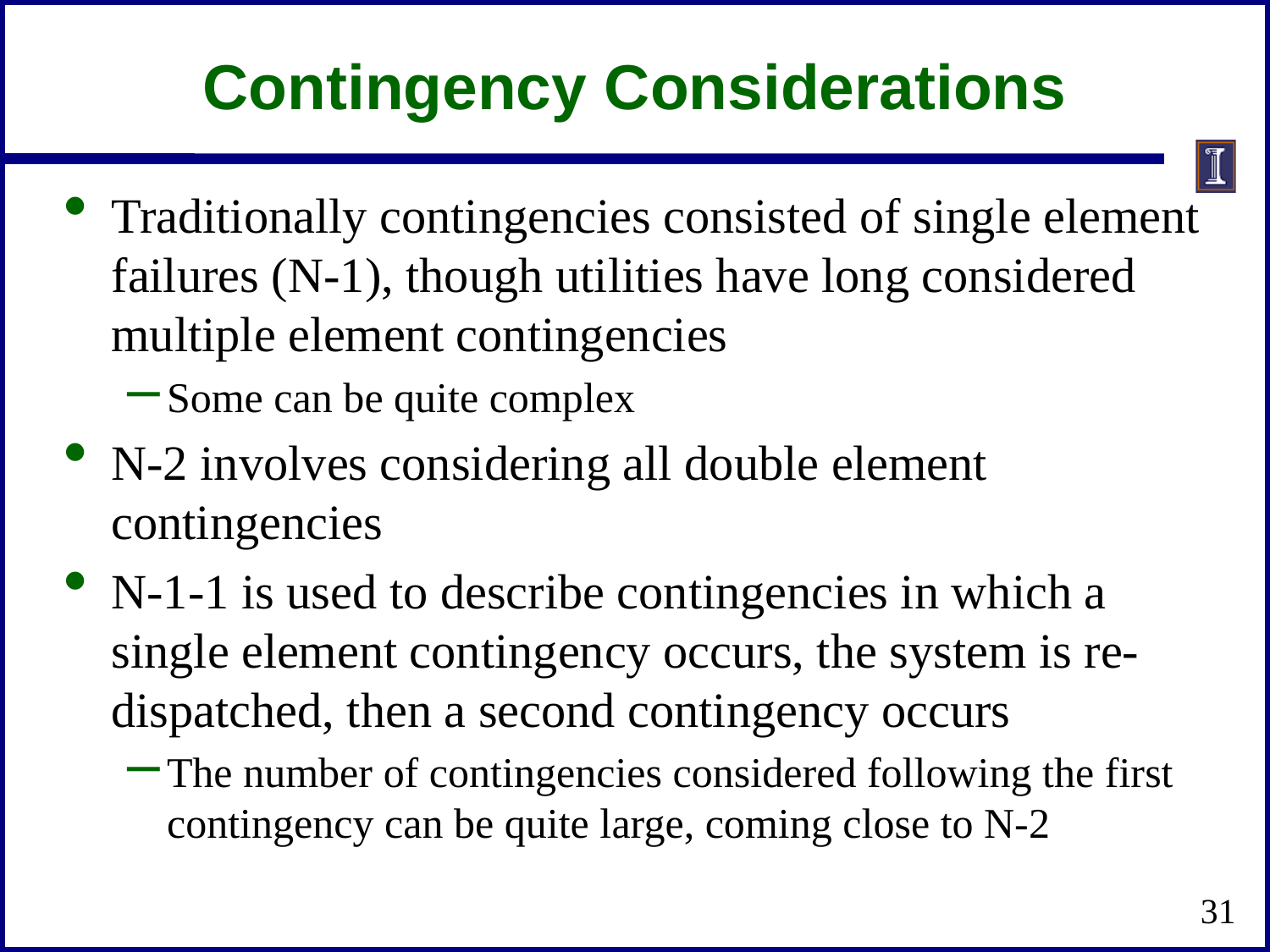

# Contingency Considerations
Traditionally contingencies consisted of single element failures (N-1), though utilities have long considered multiple element contingencies
Some can be quite complex
N-2 involves considering all double element contingencies
N-1-1 is used to describe contingencies in which a single element contingency occurs, the system is re-dispatched, then a second contingency occurs
The number of contingencies considered following the first contingency can be quite large, coming close to N-2
31